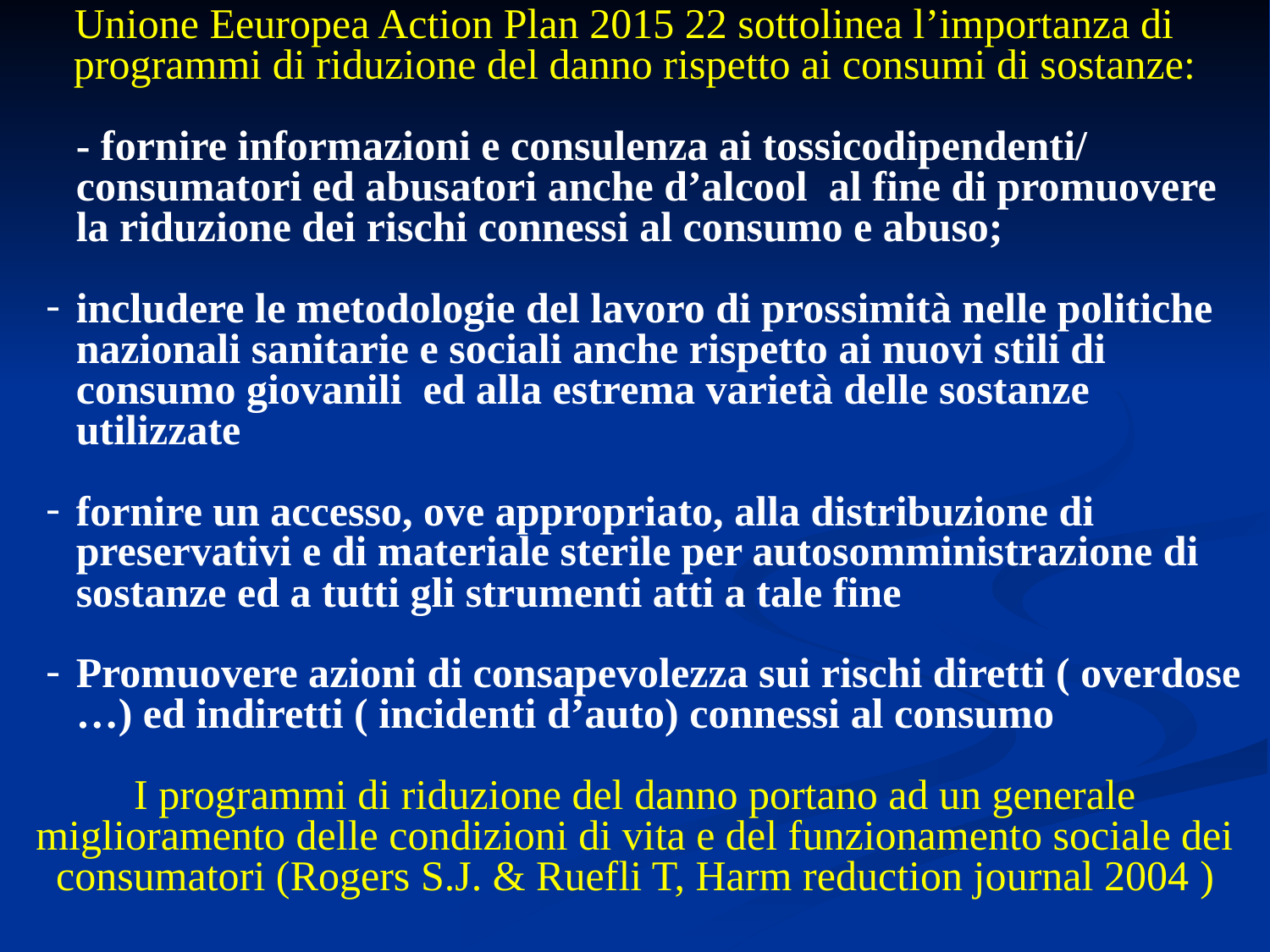

Unione Eeuropea Action Plan 2015 22 sottolinea l’importanza di    programmi di riduzione del danno rispetto ai consumi di sostanze:

- fornire informazioni e consulenza ai tossicodipendenti/ consumatori ed abusatori anche d’alcool  al fine di promuovere la riduzione dei rischi connessi al consumo e abuso;

includere le metodologie del lavoro di prossimità nelle politiche nazionali sanitarie e sociali anche rispetto ai nuovi stili di consumo giovanili  ed alla estrema varietà delle sostanze utilizzate

fornire un accesso, ove appropriato, alla distribuzione di preservativi e di materiale sterile per autosomministrazione di sostanze ed a tutti gli strumenti atti a tale fine

Promuovere azioni di consapevolezza sui rischi diretti ( overdose …) ed indiretti ( incidenti d’auto) connessi al consumo

I programmi di riduzione del danno portano ad un generale miglioramento delle condizioni di vita e del funzionamento sociale dei consumatori (Rogers S.J. & Ruefli T, Harm reduction journal 2004 )